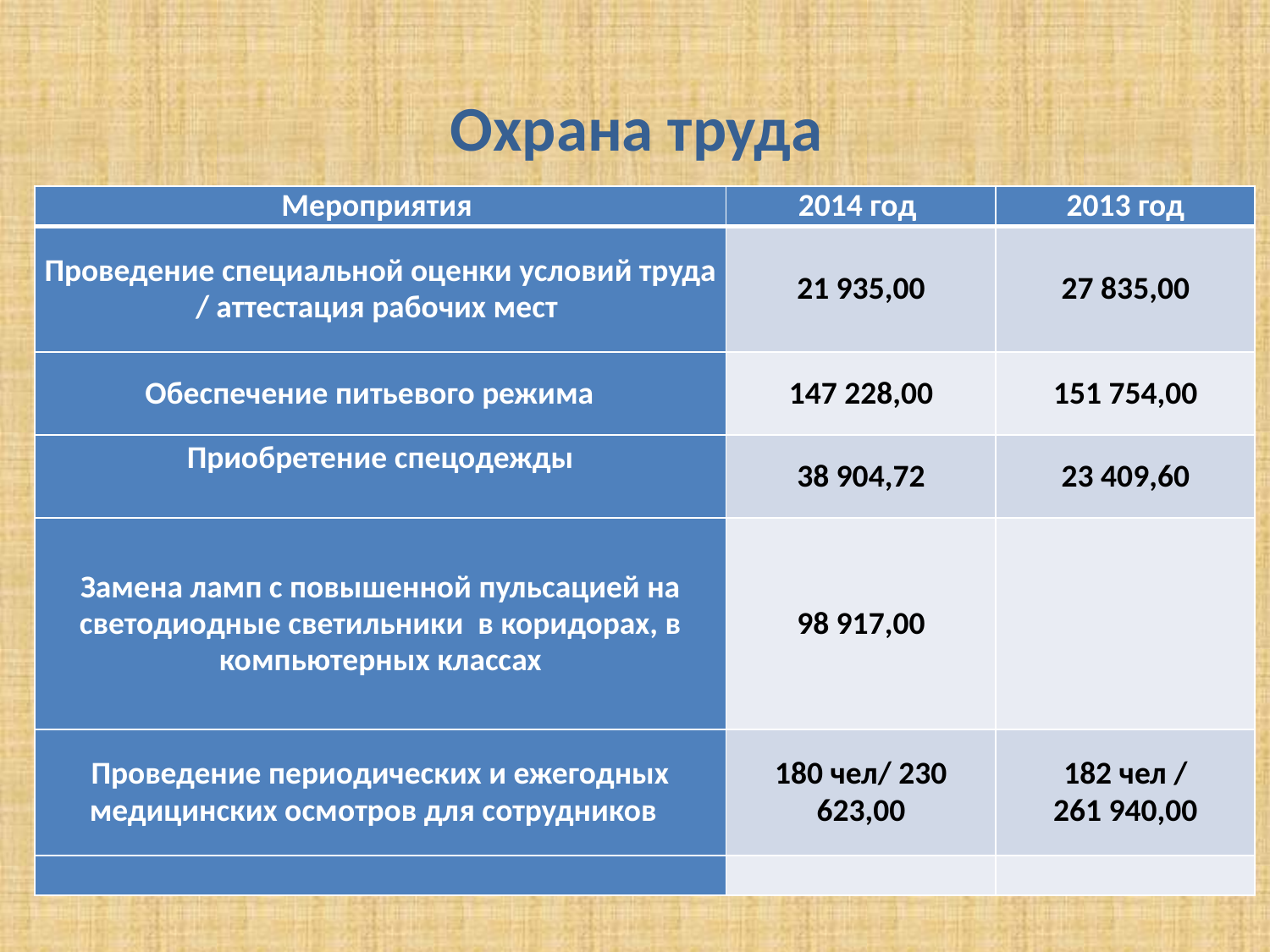

# Охрана труда
| Мероприятия | 2014 год | 2013 год |
| --- | --- | --- |
| Проведение специальной оценки условий труда / аттестация рабочих мест | 21 935,00 | 27 835,00 |
| Обеспечение питьевого режима | 147 228,00 | 151 754,00 |
| Приобретение спецодежды | 38 904,72 | 23 409,60 |
| Замена ламп с повышенной пульсацией на светодиодные светильники в коридорах, в компьютерных классах | 98 917,00 |  |
| Проведение периодических и ежегодных медицинских осмотров для сотрудников | 180 чел/ 230 623,00 | 182 чел / 261 940,00 |
|  |  |  |